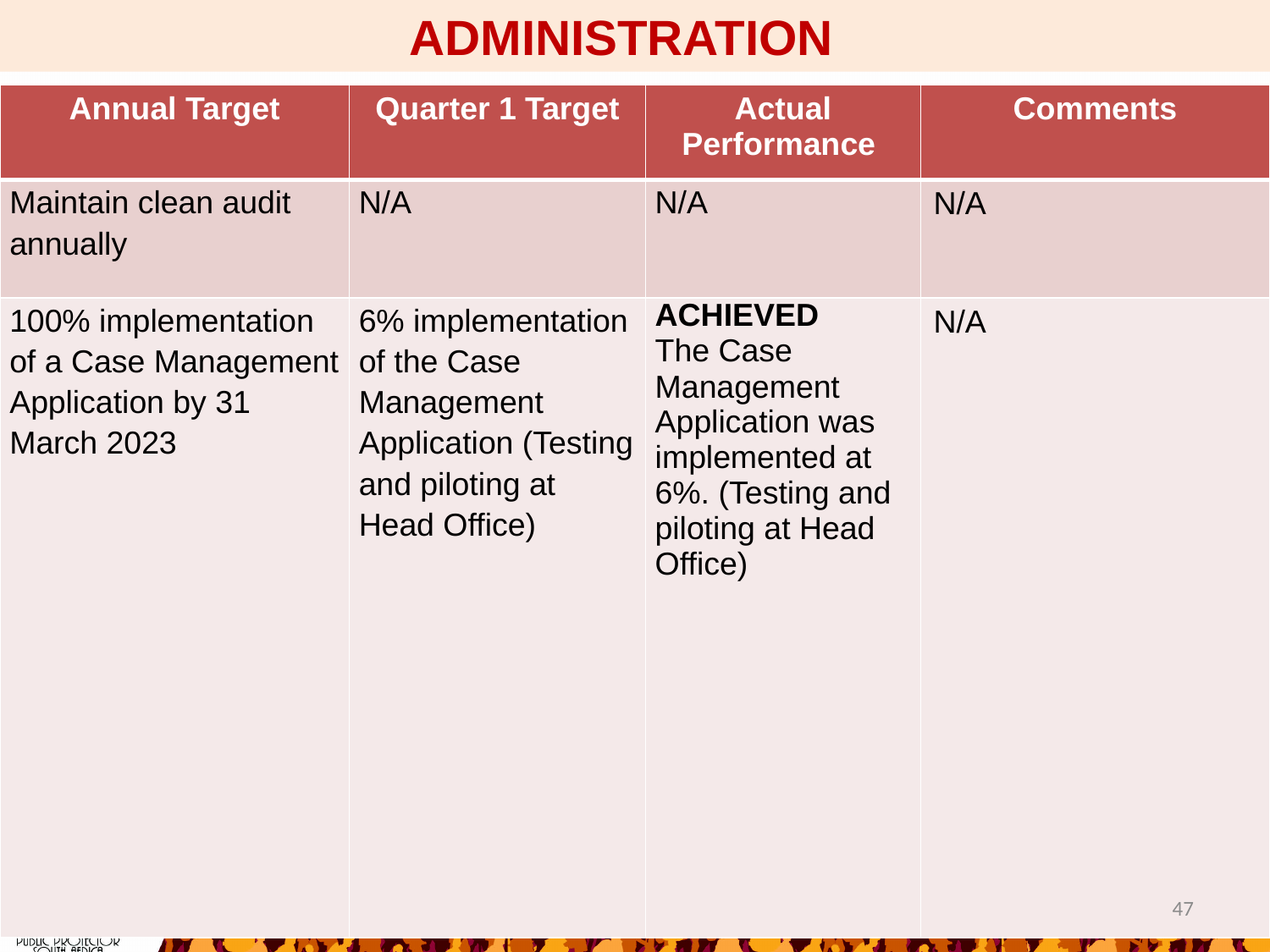

ADMINISTRATION
| Annual Target | Quarter 1 Target | Actual Performance | Comments |
| --- | --- | --- | --- |
| Maintain clean audit annually | N/A | N/A | N/A |
| 100% implementation of a Case Management Application by 31 March 2023 | 6% implementation of the Case Management Application (Testing and piloting at Head Office) | ACHIEVED The Case Management Application was implemented at 6%. (Testing and piloting at Head Office) | N/A |
47